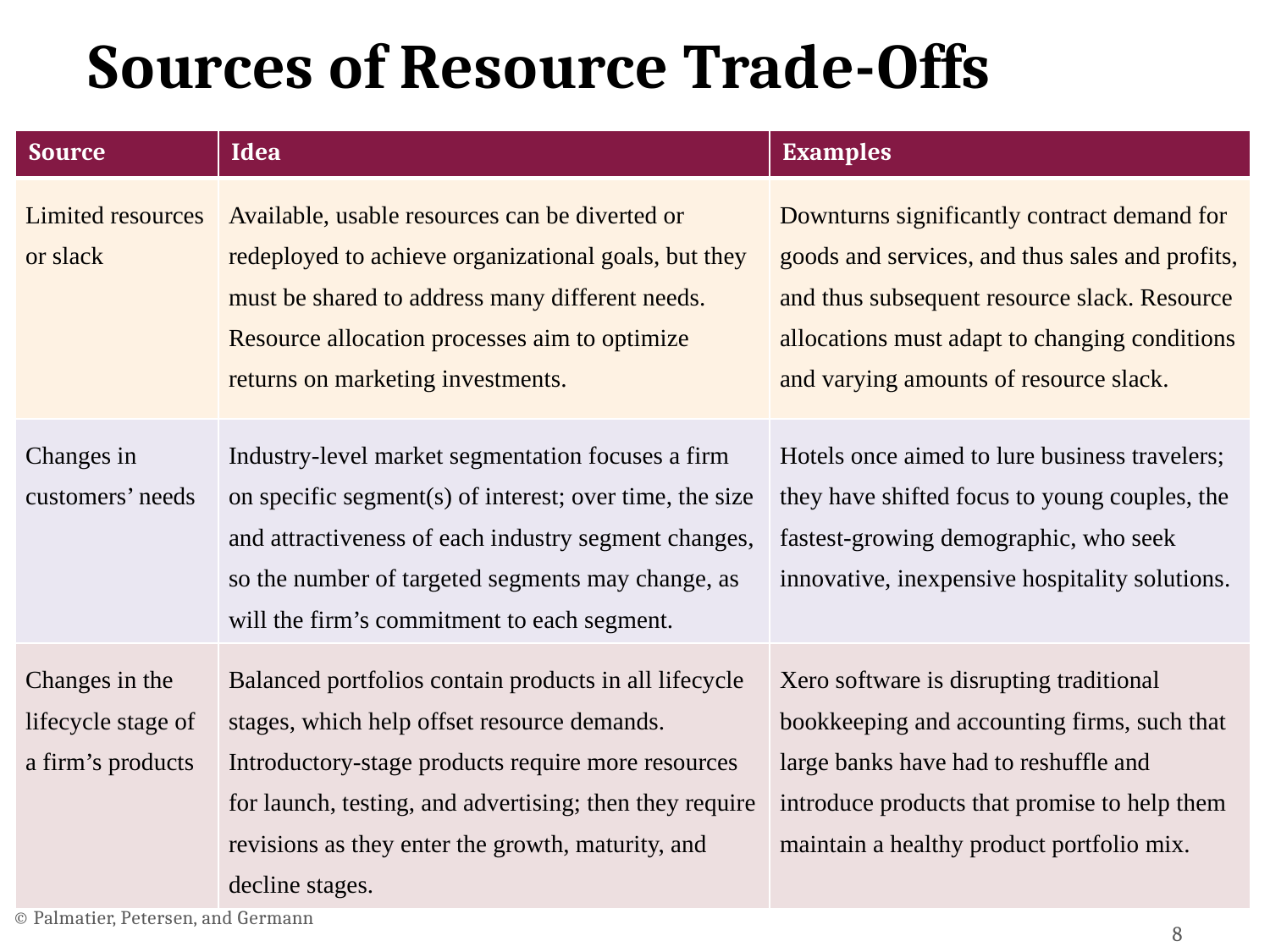

# Sources of Resource Trade-Offs
| Source | Idea | Examples |
| --- | --- | --- |
| Limited resources or slack | Available, usable resources can be diverted or redeployed to achieve organizational goals, but they must be shared to address many different needs. Resource allocation processes aim to optimize returns on marketing investments. | Downturns significantly contract demand for goods and services, and thus sales and profits, and thus subsequent resource slack. Resource allocations must adapt to changing conditions and varying amounts of resource slack. |
| Changes in customers’ needs | Industry-level market segmentation focuses a firm on specific segment(s) of interest; over time, the size and attractiveness of each industry segment changes, so the number of targeted segments may change, as will the firm’s commitment to each segment. | Hotels once aimed to lure business travelers; they have shifted focus to young couples, the fastest-growing demographic, who seek innovative, inexpensive hospitality solutions. |
| Changes in the lifecycle stage of a firm’s products | Balanced portfolios contain products in all lifecycle stages, which help offset resource demands. Introductory-stage products require more resources for launch, testing, and advertising; then they require revisions as they enter the growth, maturity, and decline stages. | Xero software is disrupting traditional bookkeeping and accounting firms, such that large banks have had to reshuffle and introduce products that promise to help them maintain a healthy product portfolio mix. |
© Palmatier, Petersen, and Germann
8